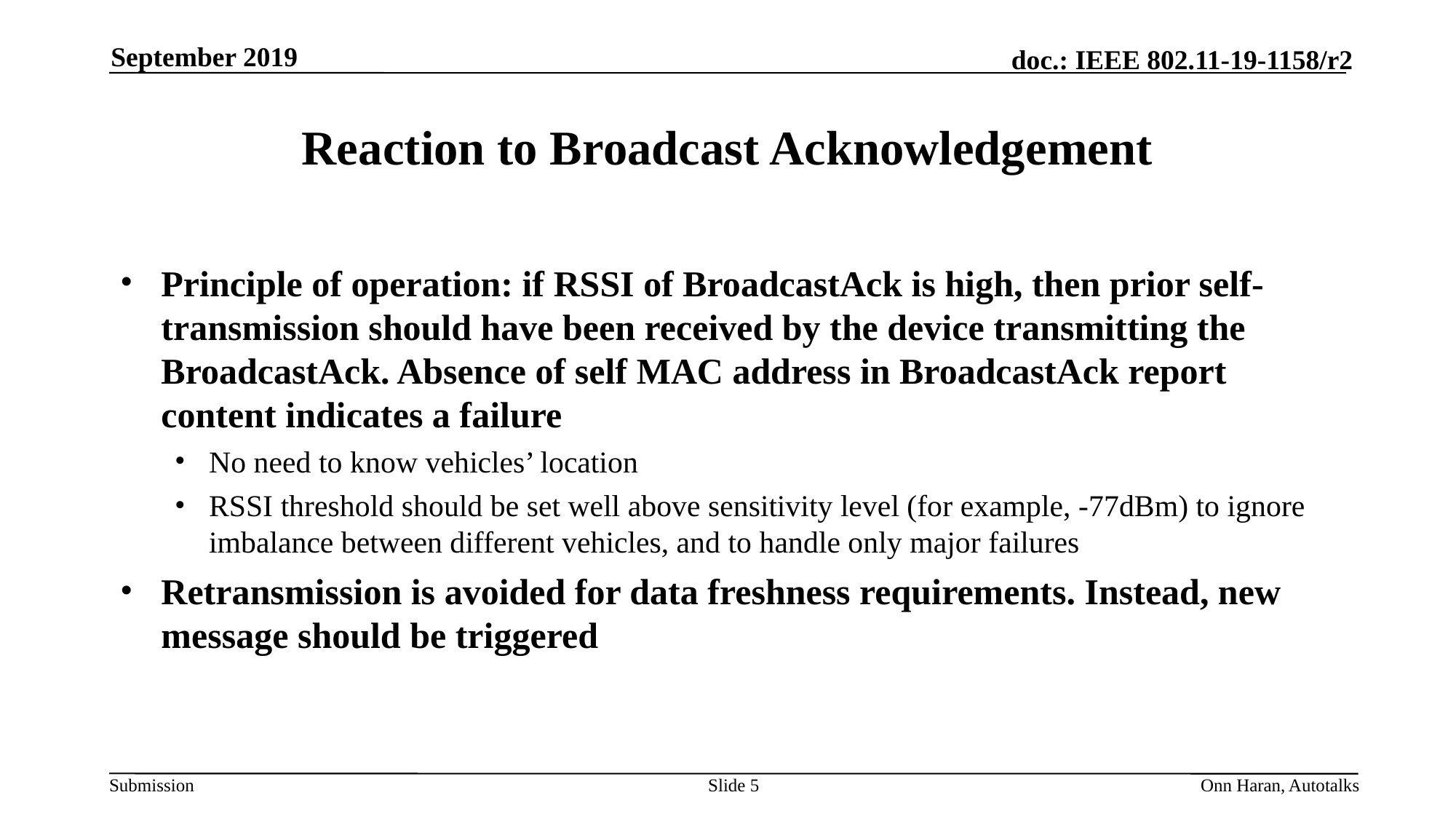

September 2019
# Reaction to Broadcast Acknowledgement

Principle of operation: if RSSI of BroadcastAck is high, then prior self-transmission should have been received by the device transmitting the BroadcastAck. Absence of self MAC address in BroadcastAck report content indicates a failure
No need to know vehicles’ location
RSSI threshold should be set well above sensitivity level (for example, -77dBm) to ignore imbalance between different vehicles, and to handle only major failures
Retransmission is avoided for data freshness requirements. Instead, new message should be triggered

Slide 5
Onn Haran, Autotalks